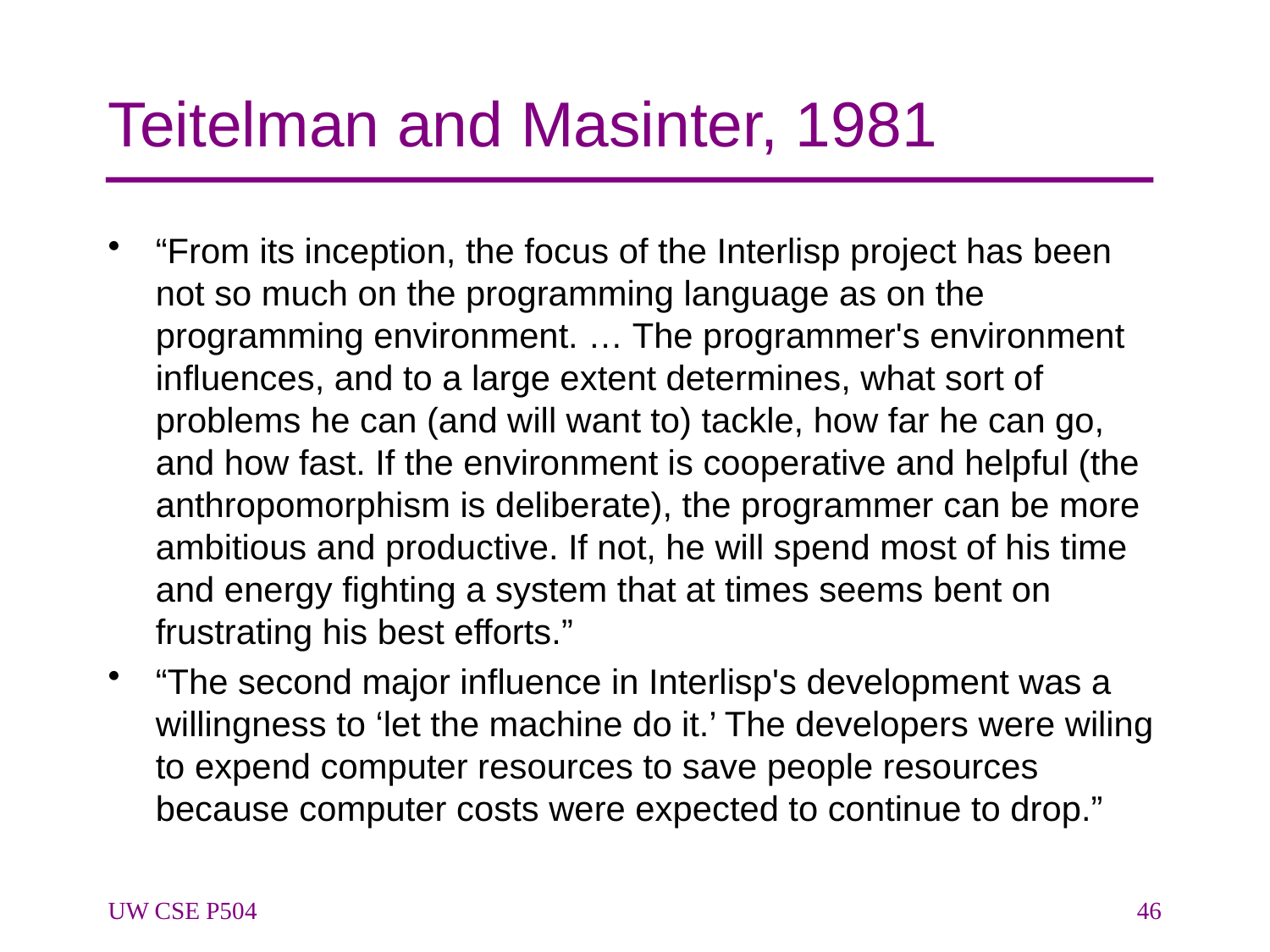

# Teitelman and Masinter, 1981
“From its inception, the focus of the Interlisp project has been not so much on the programming language as on the programming environment. … The programmer's environment influences, and to a large extent determines, what sort of problems he can (and will want to) tackle, how far he can go, and how fast. If the environment is cooperative and helpful (the anthropomorphism is deliberate), the programmer can be more ambitious and productive. If not, he will spend most of his time and energy fighting a system that at times seems bent on frustrating his best efforts.”
“The second major influence in Interlisp's development was a willingness to ‘let the machine do it.’ The developers were wiling to expend computer resources to save people resources because computer costs were expected to continue to drop.”
UW CSE P504
46